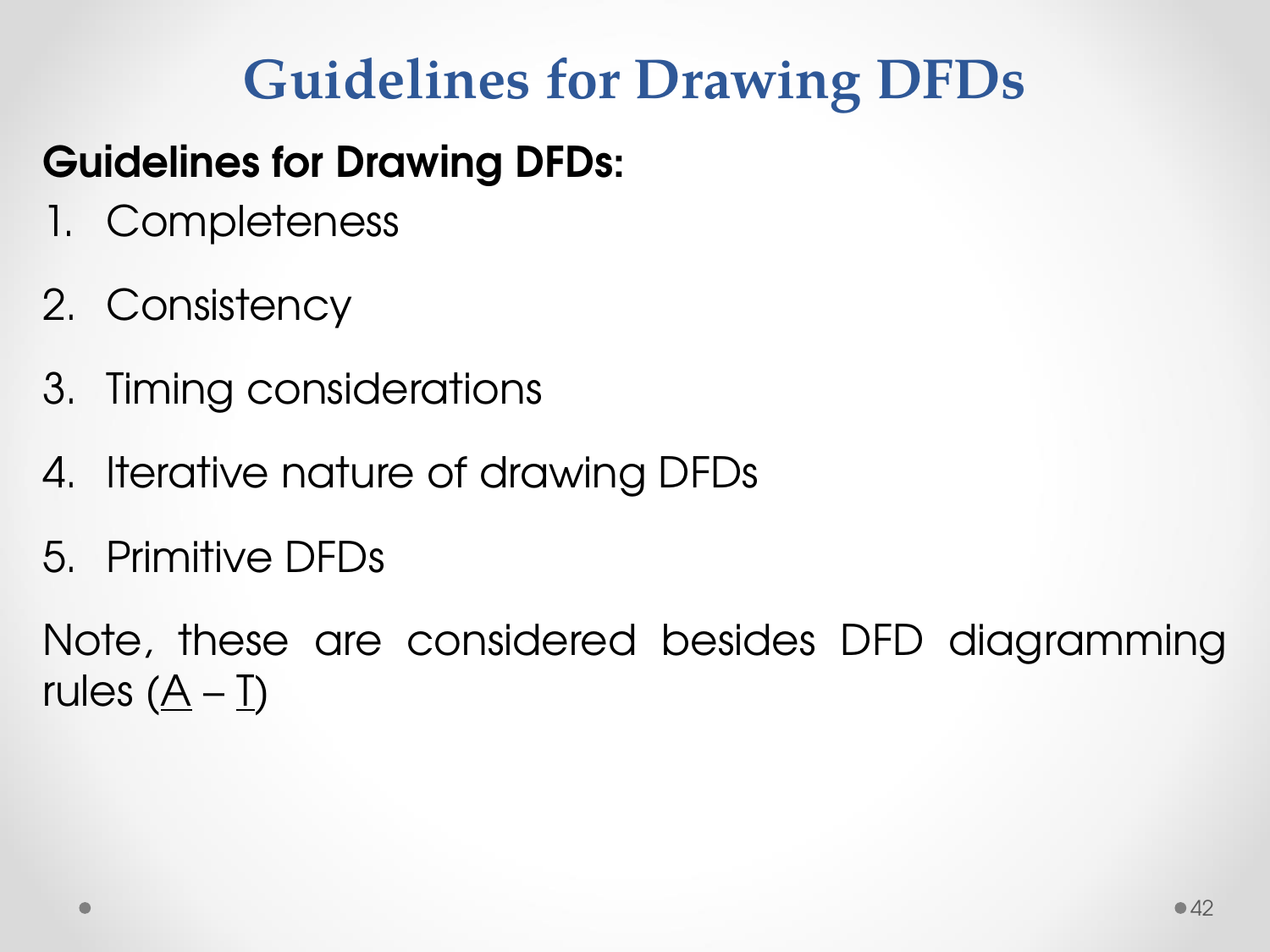

# Guidelines for Drawing DFDs
Guidelines for Drawing DFDs:
Completeness

Consistency

Timing considerations

Iterative nature of drawing DFDs

Primitive DFDs

Note, these are considered besides DFD diagramming rules (A – T)

42